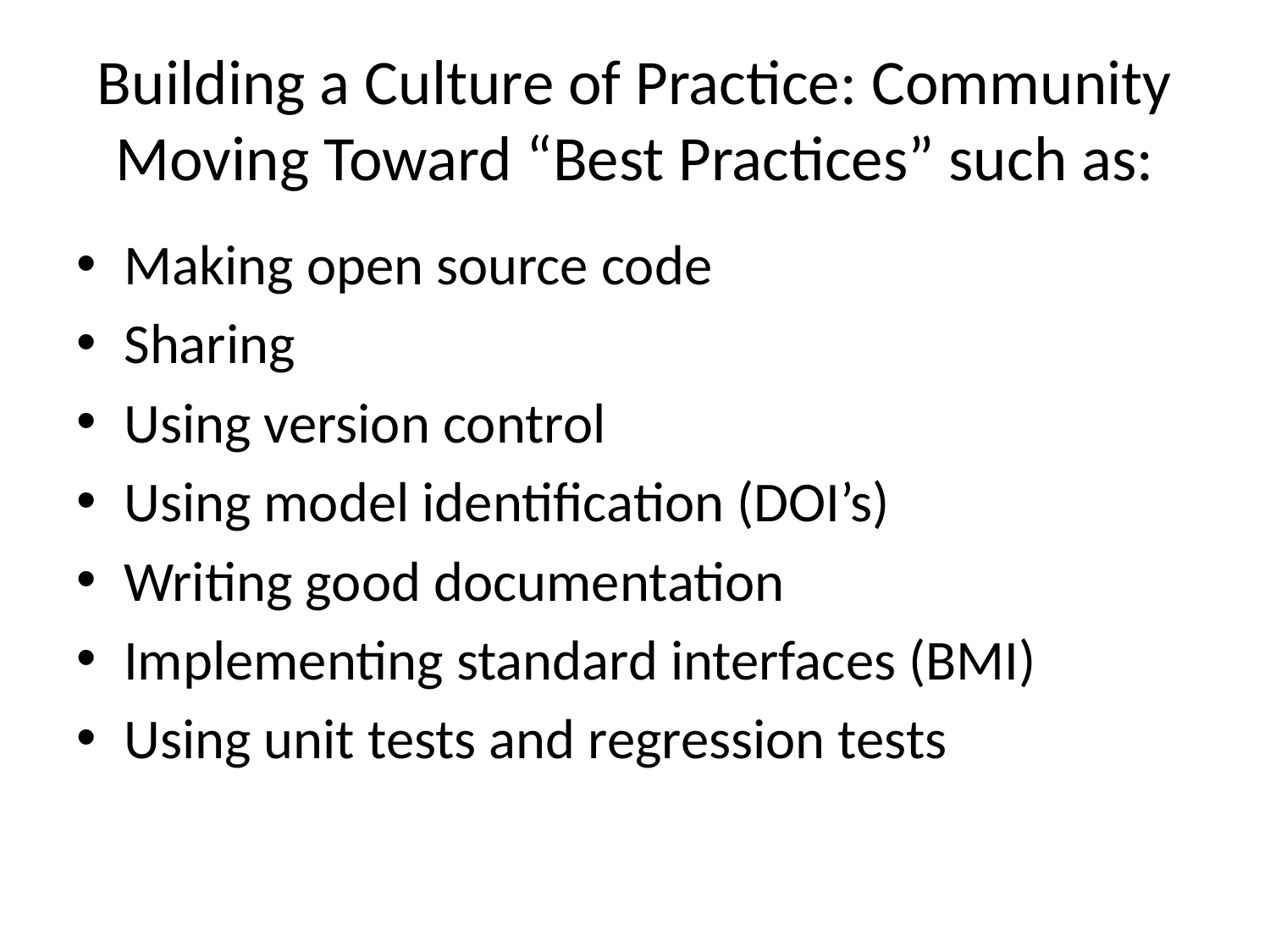

# Building a Culture of Practice: Community Moving Toward “Best Practices” such as:
Making open source code
Sharing
Using version control
Using model identification (DOI’s)
Writing good documentation
Implementing standard interfaces (BMI)
Using unit tests and regression tests